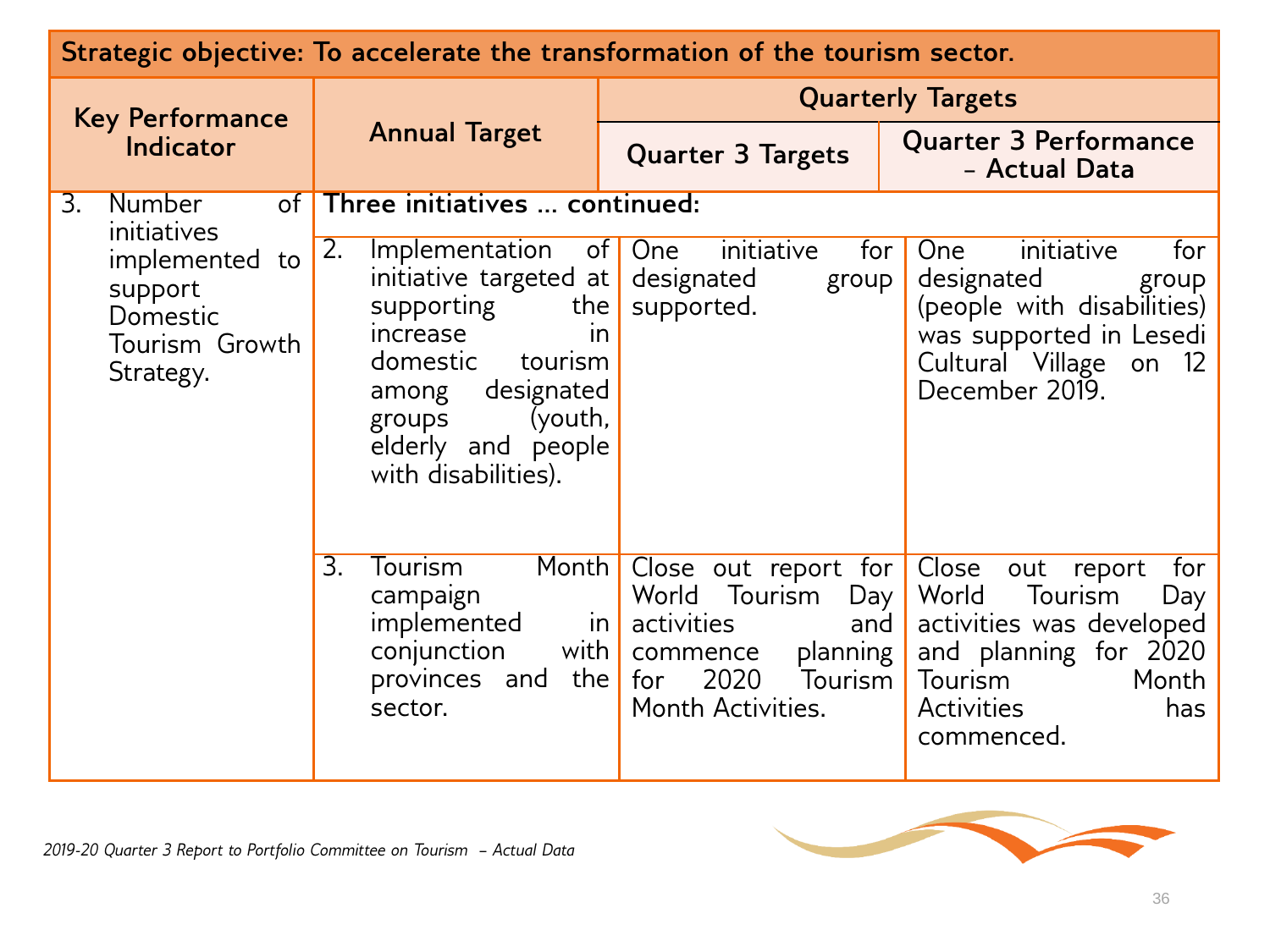

| Strategic objective: To accelerate the transformation of the tourism sector. |  |  |  |  |  |
| --- | --- | --- | --- | --- | --- |
| Key Performance Indicator | Annual Target | Quarterly Targets |  |  |  |
|  |  | Quarter 3 Targets |  | Quarter 3 Performance – Actual Data |  |
| Number of initiatives implemented to support Domestic Tourism Growth Strategy. | Three initiatives … continued: |  |  |  |  |
|  | Implementation of initiative targeted at supporting the increase in domestic tourism among designated groups (youth, elderly and people with disabilities). |  | One initiative for designated group supported. |  | One initiative for designated group (people with disabilities) was supported in Lesedi Cultural Village on 12 December 2019. |
|  | Tourism Month campaign implemented in conjunction with provinces and the sector. |  | Close out report for World Tourism Day activities and commence planning for 2020 Tourism Month Activities. |  | Close out report for World Tourism Day activities was developed and planning for 2020 Tourism Month Activities has commenced. |

2019-20 Quarter 3 Report to Portfolio Committee on Tourism  – Actual Data
36